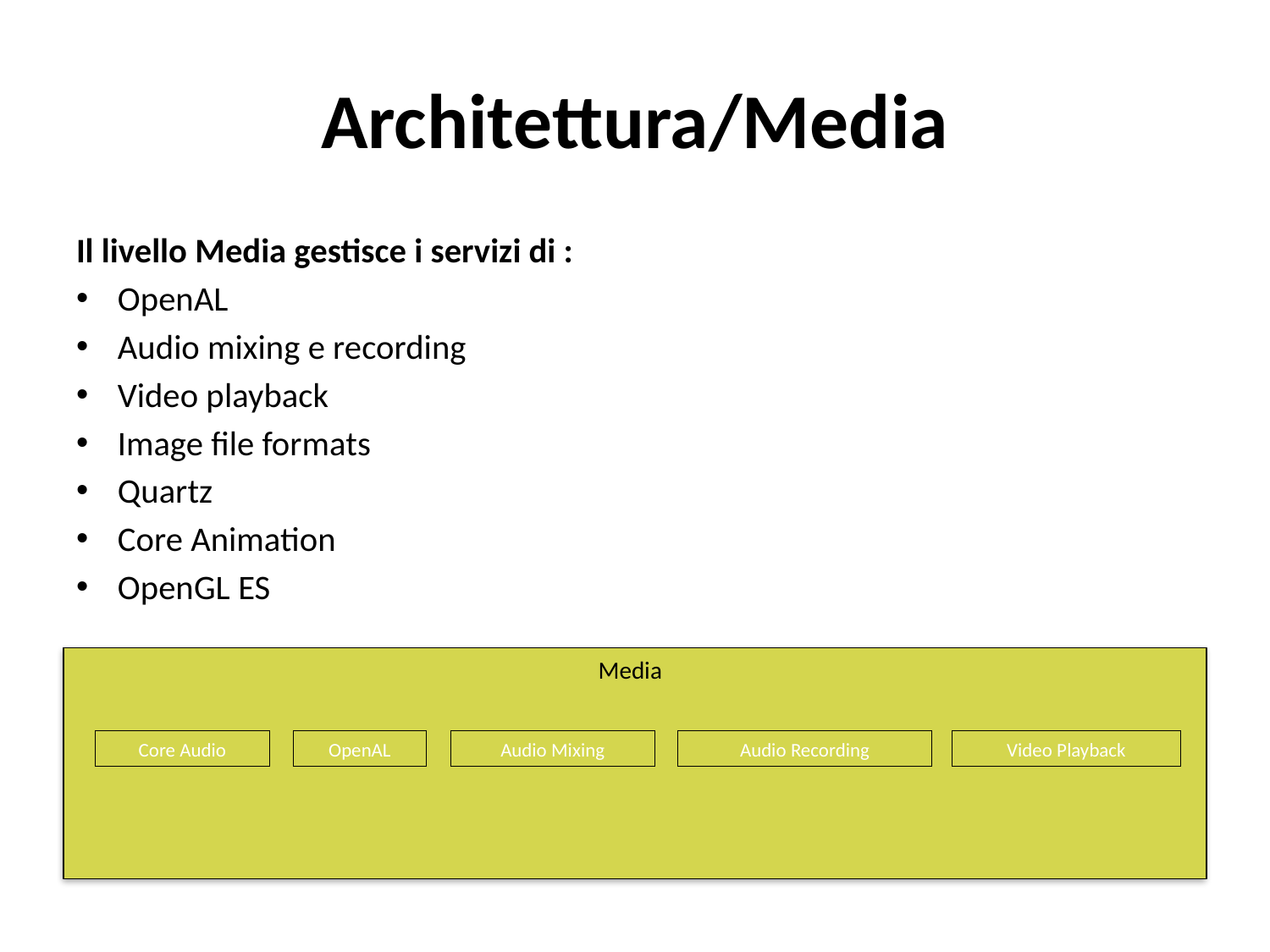

# Architettura/Media
Il livello Media gestisce i servizi di :
OpenAL
Audio mixing e recording
Video playback
Image file formats
Quartz
Core Animation
OpenGL ES

Media
Video Playback
Audio Recording
Audio Mixing
OpenAL
Core Audio